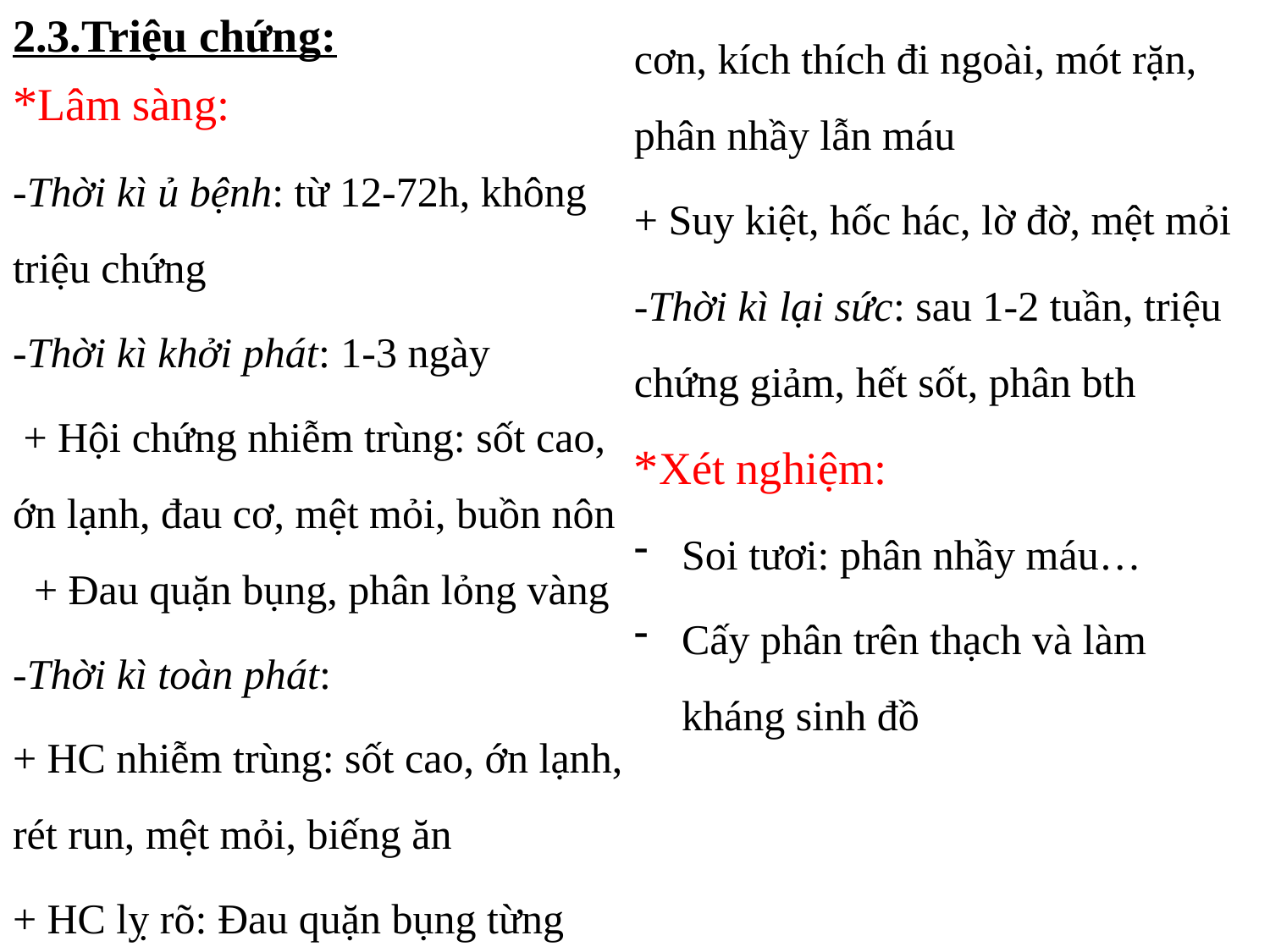

2.3.Triệu chứng:
*Lâm sàng:
-Thời kì ủ bệnh: từ 12-72h, không triệu chứng
-Thời kì khởi phát: 1-3 ngày
 + Hội chứng nhiễm trùng: sốt cao, ớn lạnh, đau cơ, mệt mỏi, buồn nôn    + Đau quặn bụng, phân lỏng vàng
-Thời kì toàn phát:
+ HC nhiễm trùng: sốt cao, ớn lạnh, rét run, mệt mỏi, biếng ăn
+ HC lỵ rõ: Đau quặn bụng từng cơn, kích thích đi ngoài, mót rặn, phân nhầy lẫn máu
+ Suy kiệt, hốc hác, lờ đờ, mệt mỏi
-Thời kì lại sức: sau 1-2 tuần, triệu chứng giảm, hết sốt, phân bth
*Xét nghiệm:
Soi tươi: phân nhầy máu…
Cấy phân trên thạch và làm kháng sinh đồ